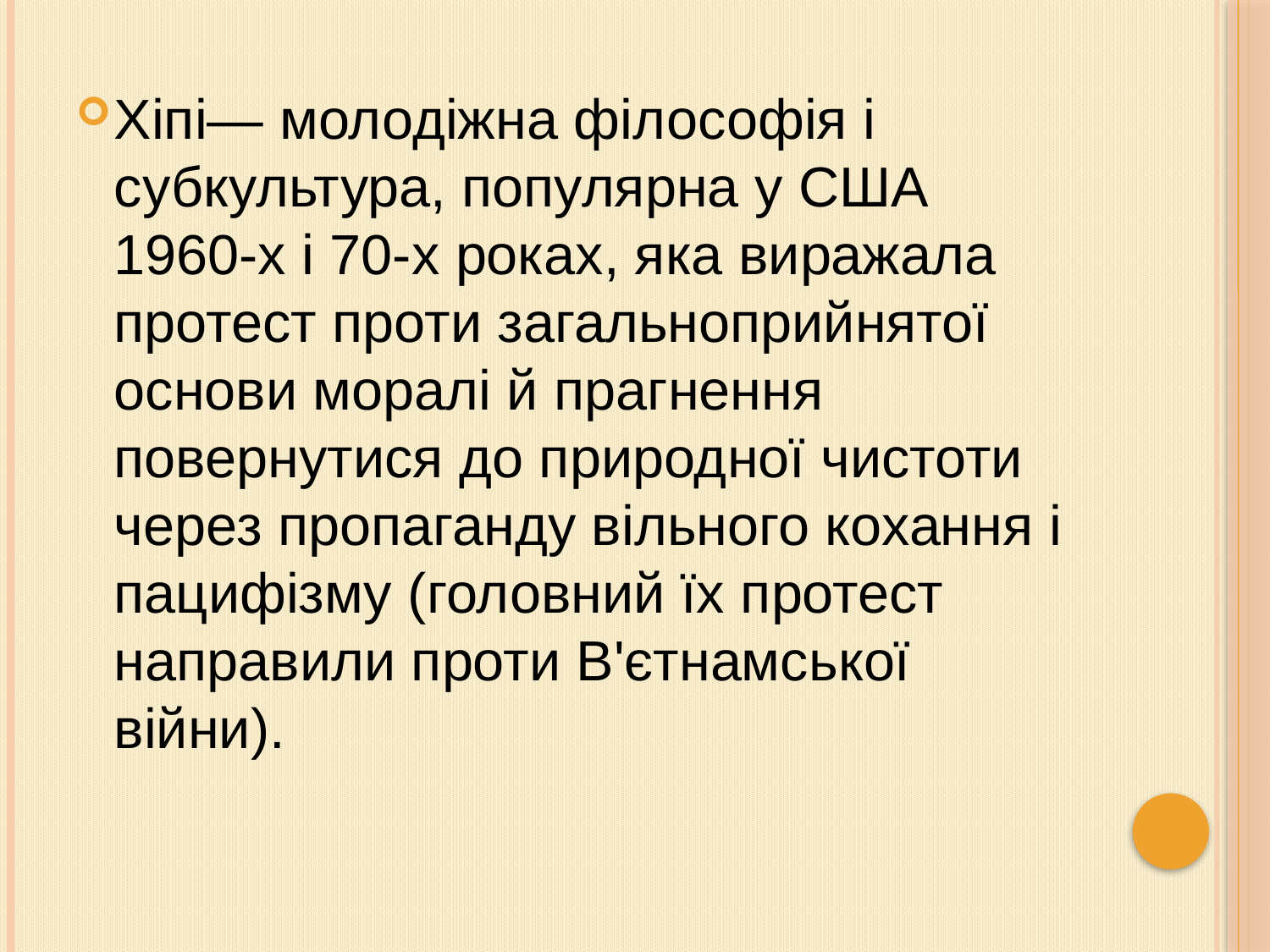

#
Хіпі— молодіжна філософія і субкультура, популярна у США 1960-х і 70-х роках, яка виражала протест проти загальноприйнятої основи моралі й прагнення повернутися до природної чистоти через пропаганду вільного кохання і пацифізму (головний їх протест направили проти В'єтнамської війни).